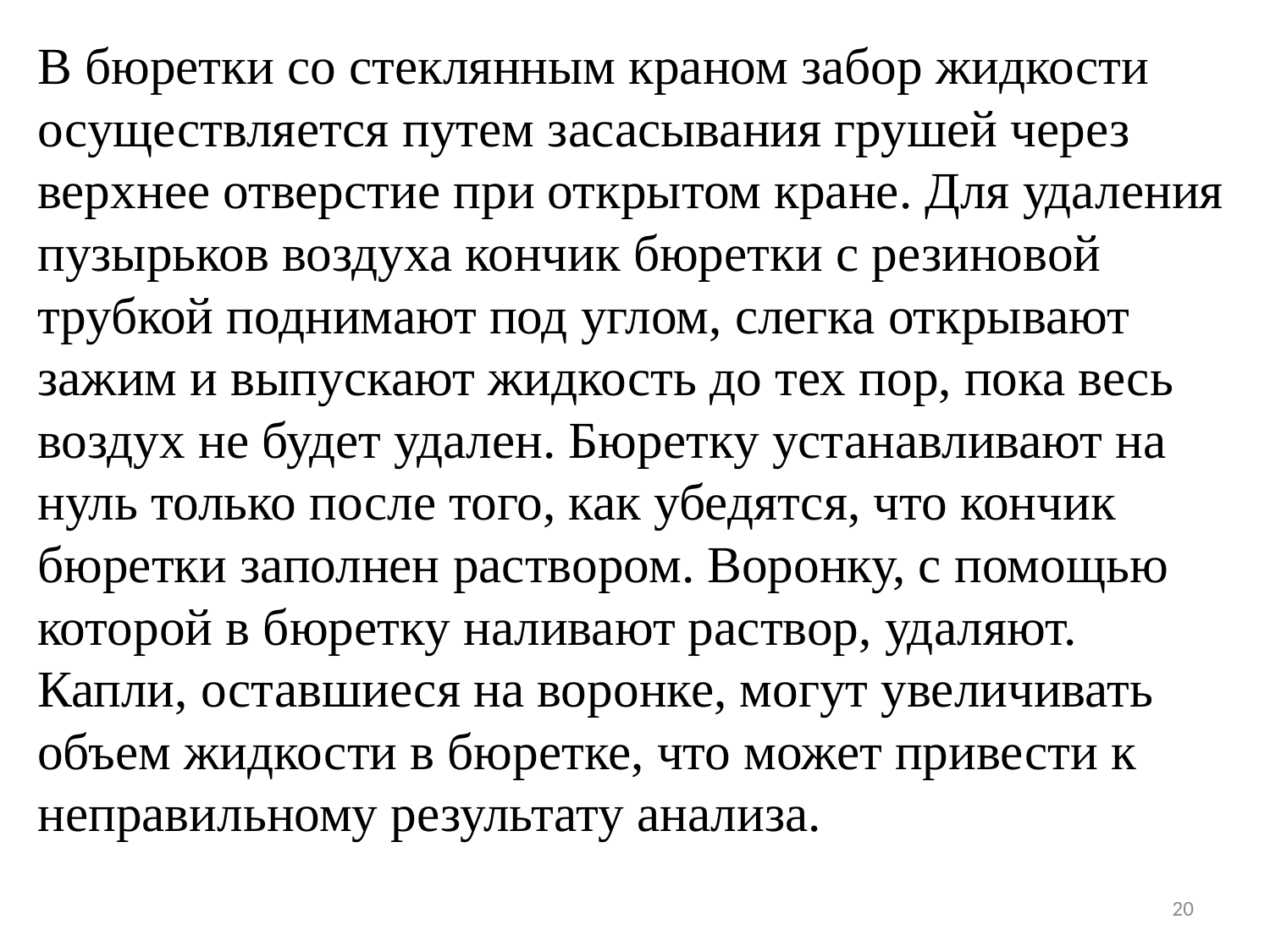

В бюретки со стеклянным краном забор жидкости осуществляется путем засасывания грушей через верхнее отверстие при открытом кране. Для удаления пузырьков воздуха кончик бюретки с резиновой трубкой поднимают под углом, слегка открывают зажим и выпускают жидкость до тех пор, пока весь воздух не будет удален. Бюретку устанавливают на нуль только после того, как убедятся, что кончик бюретки заполнен раствором. Воронку, с помощью которой в бюретку наливают раствор, удаляют. Капли, оставшиеся на воронке, могут увеличивать объем жидкости в бюретке, что может привести к неправильному результату анализа.
20